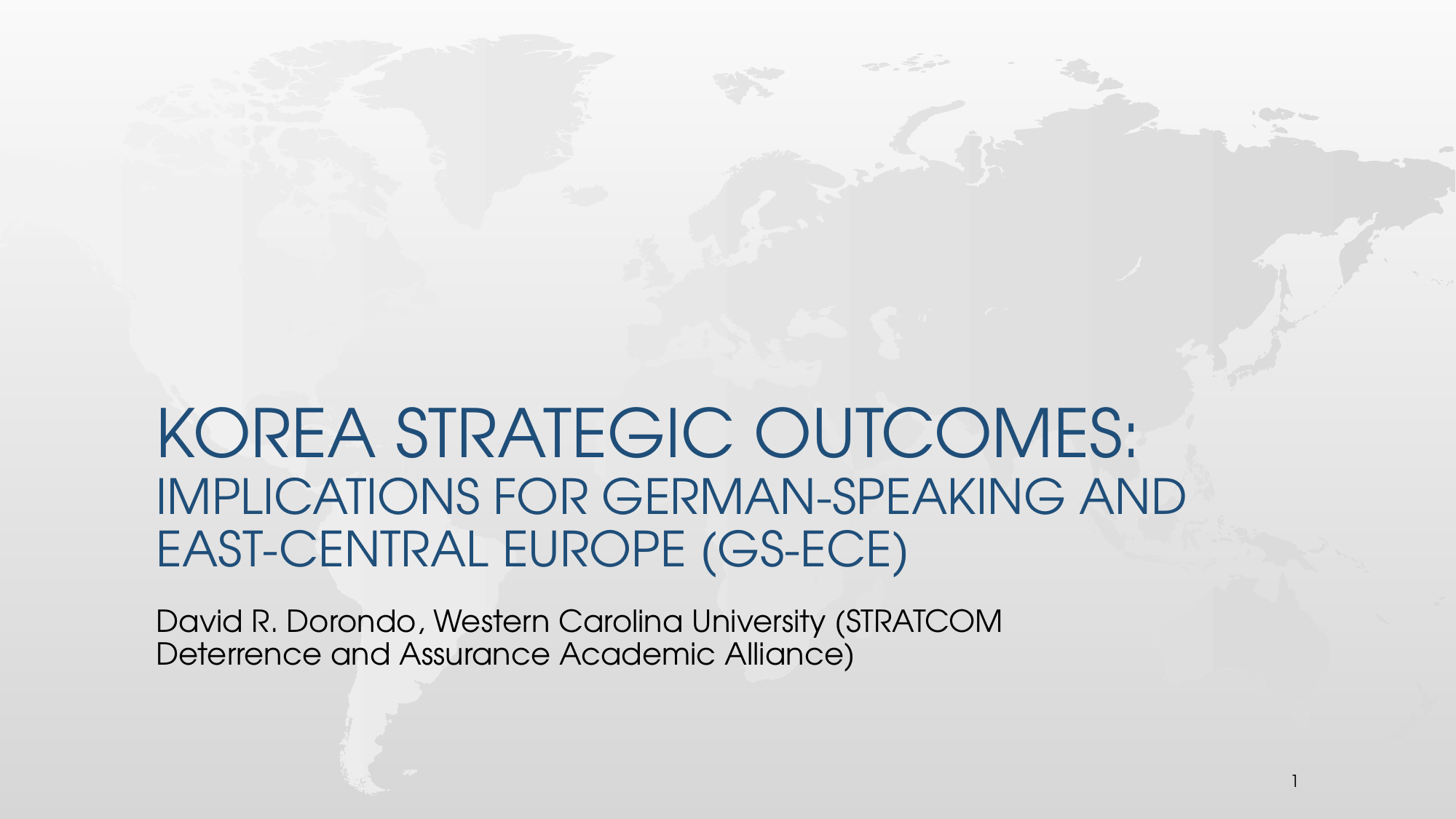

# KOREA STRATEGIC OUTCOMES: implications for german-speaking and east-central EUROPE (gs-ece)
David R. Dorondo, Western Carolina University (STRATCOM Deterrence and Assurance Academic Alliance)

1